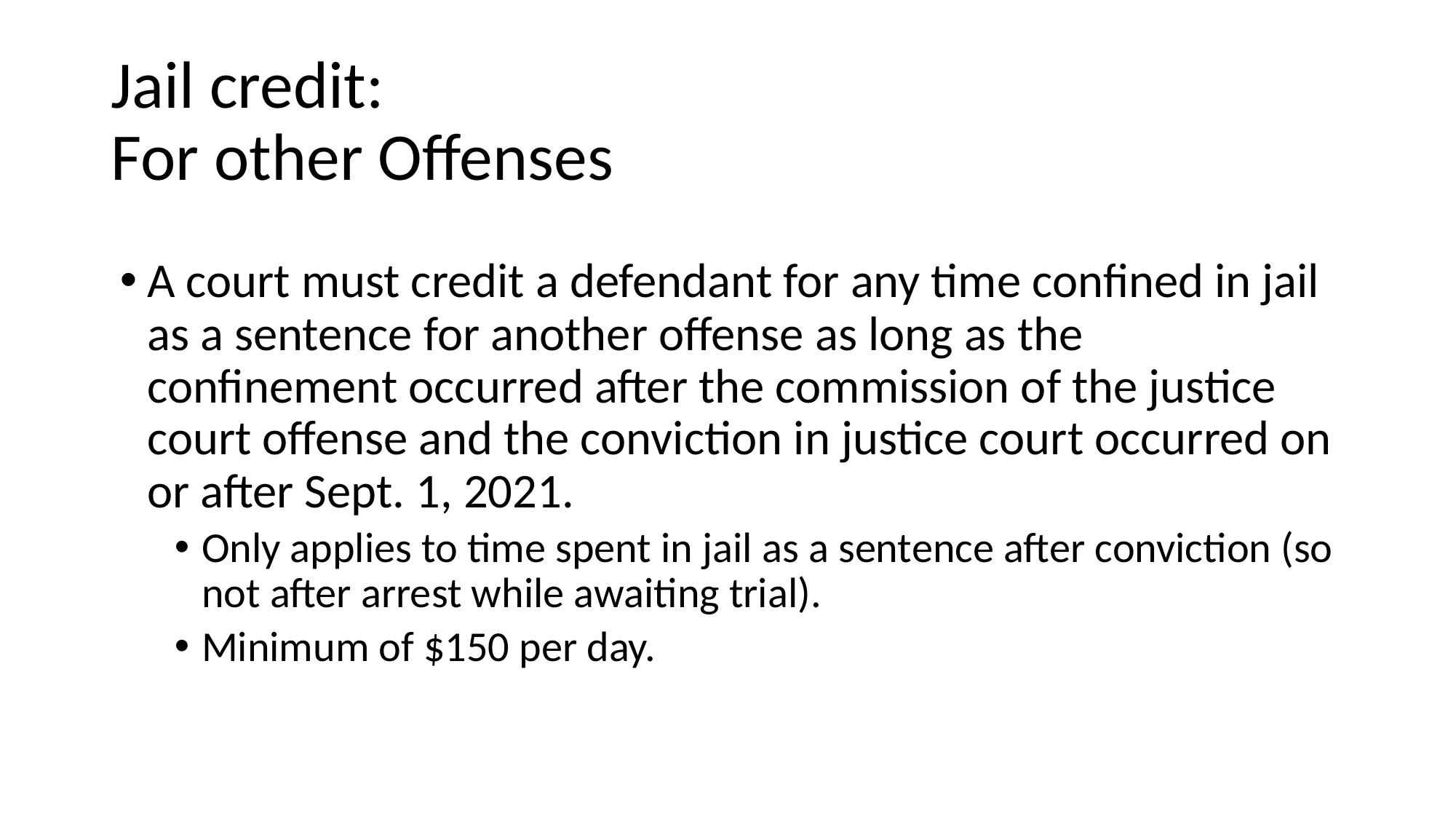

# Jail credit: For other Offenses
A court must credit a defendant for any time confined in jail as a sentence for another offense as long as the confinement occurred after the commission of the justice court offense and the conviction in justice court occurred on or after Sept. 1, 2021.
Only applies to time spent in jail as a sentence after conviction (so not after arrest while awaiting trial).
Minimum of $150 per day.